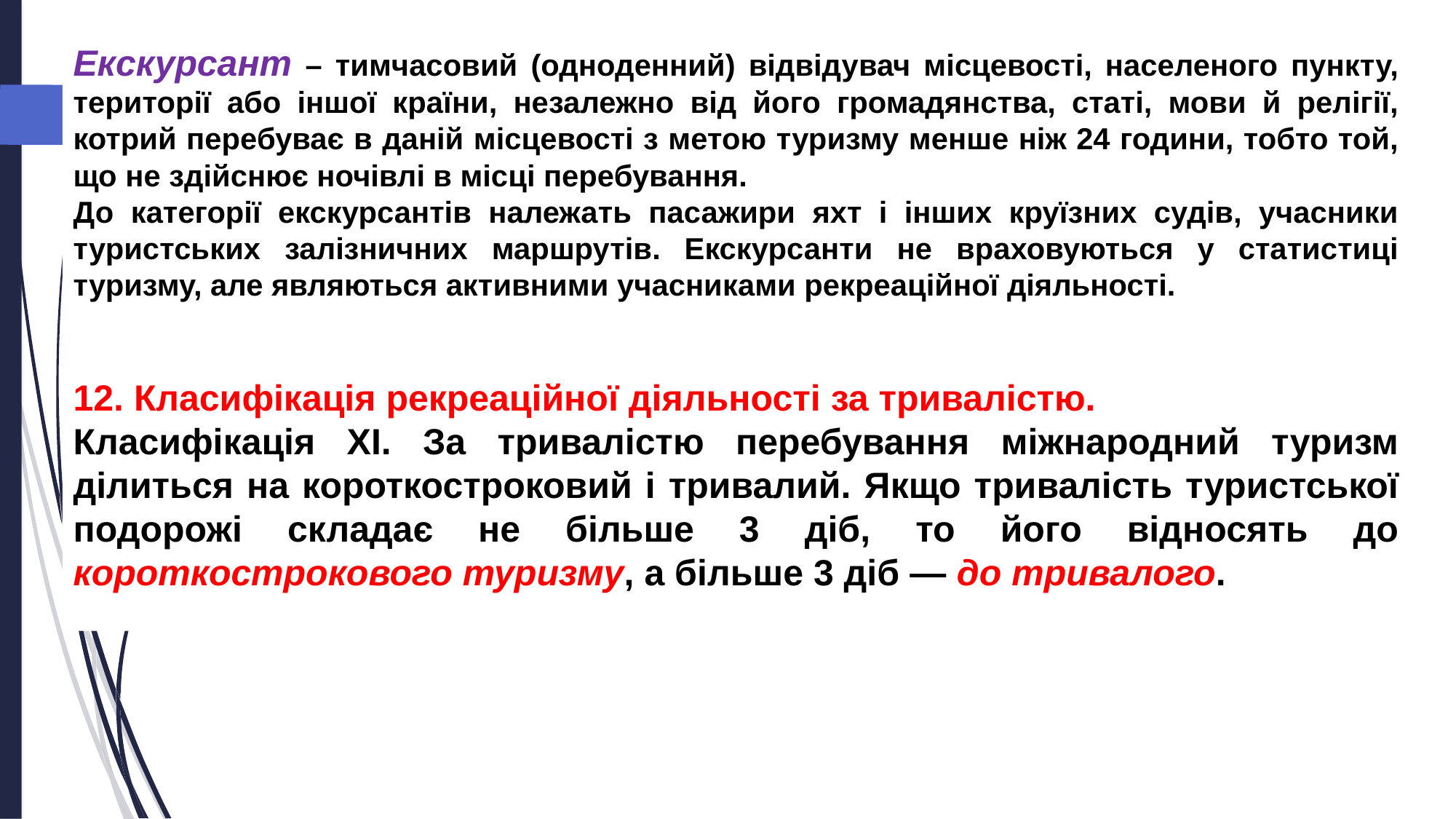

Екскурсант – тимчасовий (одноденний) відвідувач місцевості, населеного пункту, території або іншої країни, незалежно від його громадянства, статі, мови й релігії, котрий перебуває в даній місцевості з метою туризму менше ніж 24 години, тобто той, що не здійснює ночівлі в місці перебування.
До категорії екскурсантів належать пасажири яхт і інших круїзних судів, учасники туристських залізничних маршрутів. Екскурсанти не враховуються у статистиці туризму, але являються активними учасниками рекреаційної діяльності.

12. Класифікація рекреаційної діяльності за тривалістю.
Класифікація ХІ. За тривалістю перебування міжнародний туризм ділиться на короткостроковий і тривалий. Якщо тривалість туристської подорожі складає не більше 3 діб, то його відносять до короткострокового туризму, а більше 3 діб — до тривалого.